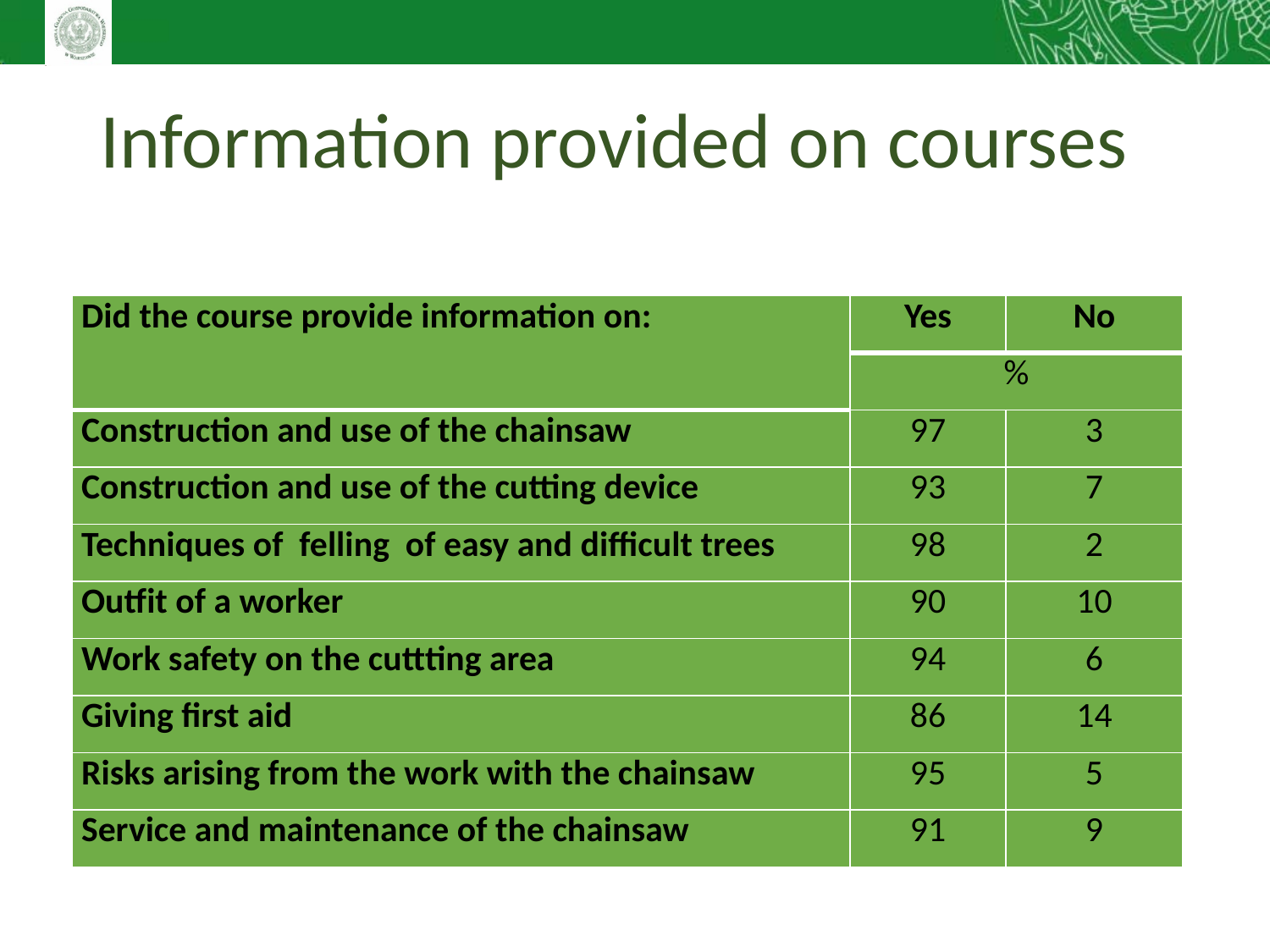

# Information provided on courses
| Did the course provide information on: | Yes | No |
| --- | --- | --- |
|  | % |  |
| Construction and use of the chainsaw | 97 | 3 |
| Construction and use of the cutting device | 93 | 7 |
| Techniques of felling of easy and difficult trees | 98 | 2 |
| Outfit of a worker | 90 | 10 |
| Work safety on the cuttting area | 94 | 6 |
| Giving first aid | 86 | 14 |
| Risks arising from the work with the chainsaw | 95 | 5 |
| Service and maintenance of the chainsaw | 91 | 9 |